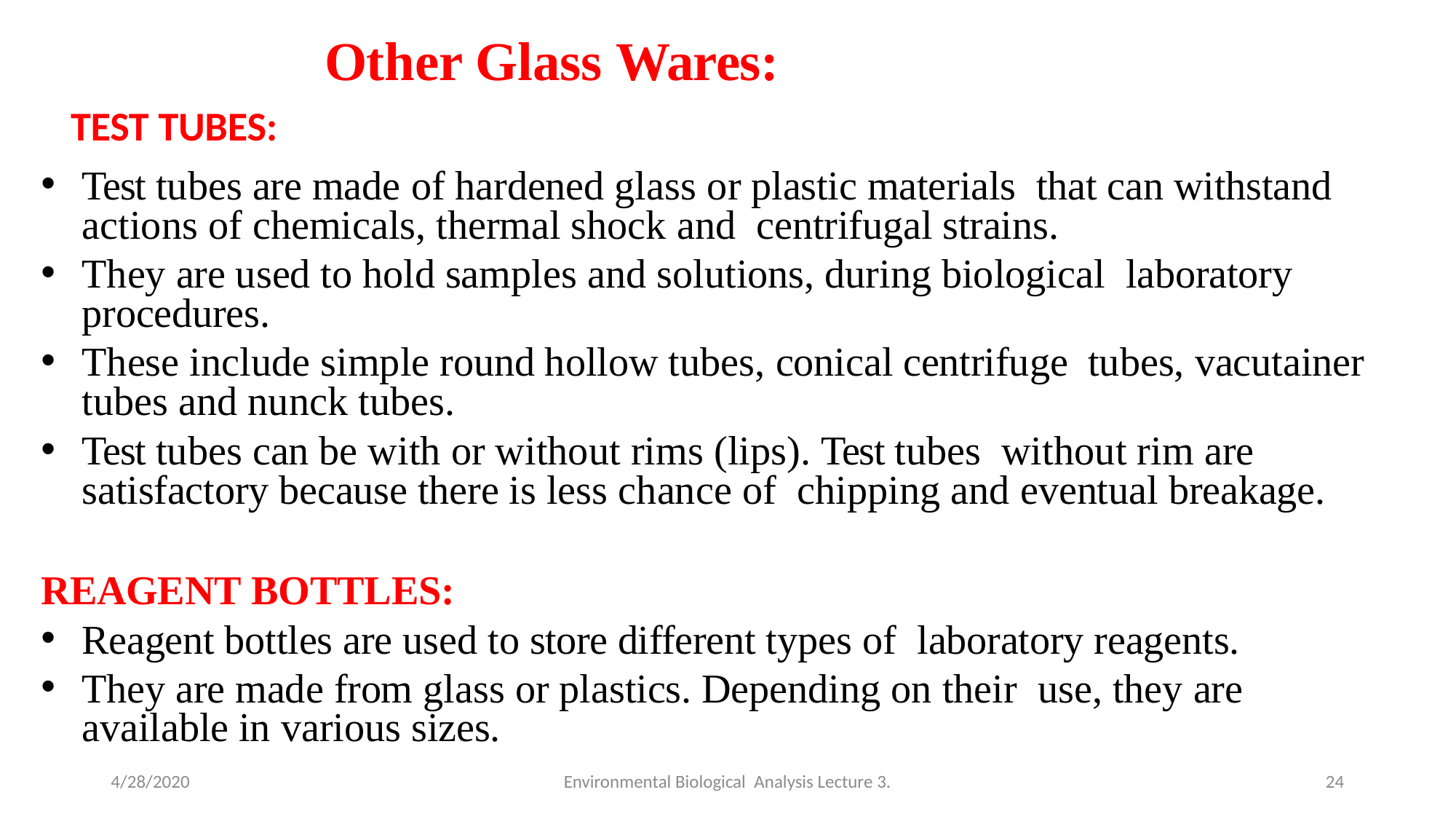

# Other Glass Wares:
TEST TUBES:
Test tubes are made of hardened glass or plastic materials  that can withstand actions of chemicals, thermal shock and  centrifugal strains.
They are used to hold samples and solutions, during biological  laboratory procedures.
These include simple round hollow tubes, conical centrifuge  tubes, vacutainer tubes and nunck tubes.
Test tubes can be with or without rims (lips). Test tubes  without rim are satisfactory because there is less chance of  chipping and eventual breakage.

REAGENT BOTTLES:
Reagent bottles are used to store different types of  laboratory reagents.
They are made from glass or plastics. Depending on their  use, they are available in various sizes.
4/28/2020
Environmental Biological  Analysis Lecture 3.
24